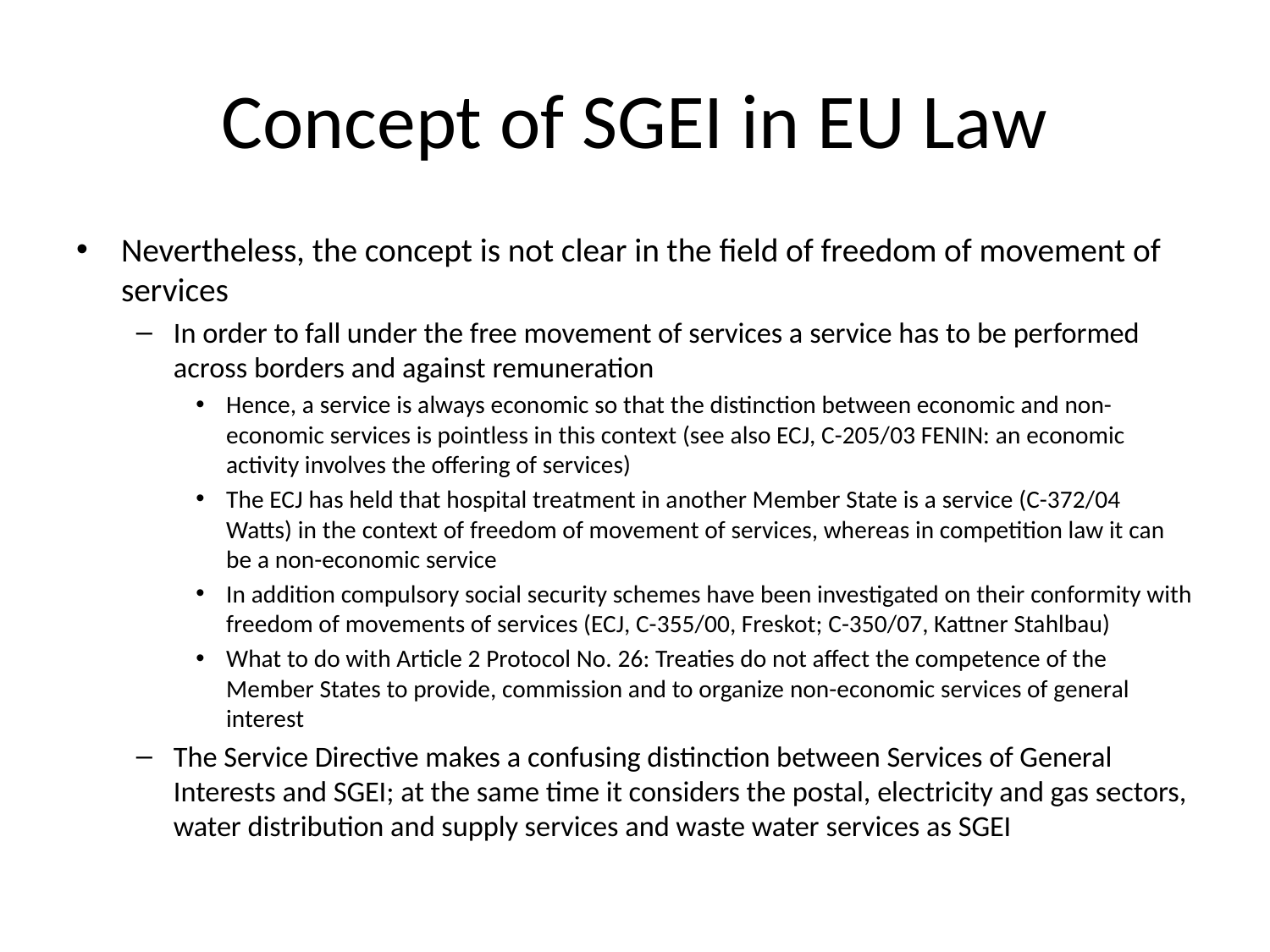

# Concept of SGEI in EU Law
Nevertheless, the concept is not clear in the field of freedom of movement of services
In order to fall under the free movement of services a service has to be performed across borders and against remuneration
Hence, a service is always economic so that the distinction between economic and non-economic services is pointless in this context (see also ECJ, C-205/03 FENIN: an economic activity involves the offering of services)
The ECJ has held that hospital treatment in another Member State is a service (C-372/04 Watts) in the context of freedom of movement of services, whereas in competition law it can be a non-economic service
In addition compulsory social security schemes have been investigated on their conformity with freedom of movements of services (ECJ, C-355/00, Freskot; C-350/07, Kattner Stahlbau)
What to do with Article 2 Protocol No. 26: Treaties do not affect the competence of the Member States to provide, commission and to organize non-economic services of general interest
The Service Directive makes a confusing distinction between Services of General Interests and SGEI; at the same time it considers the postal, electricity and gas sectors, water distribution and supply services and waste water services as SGEI